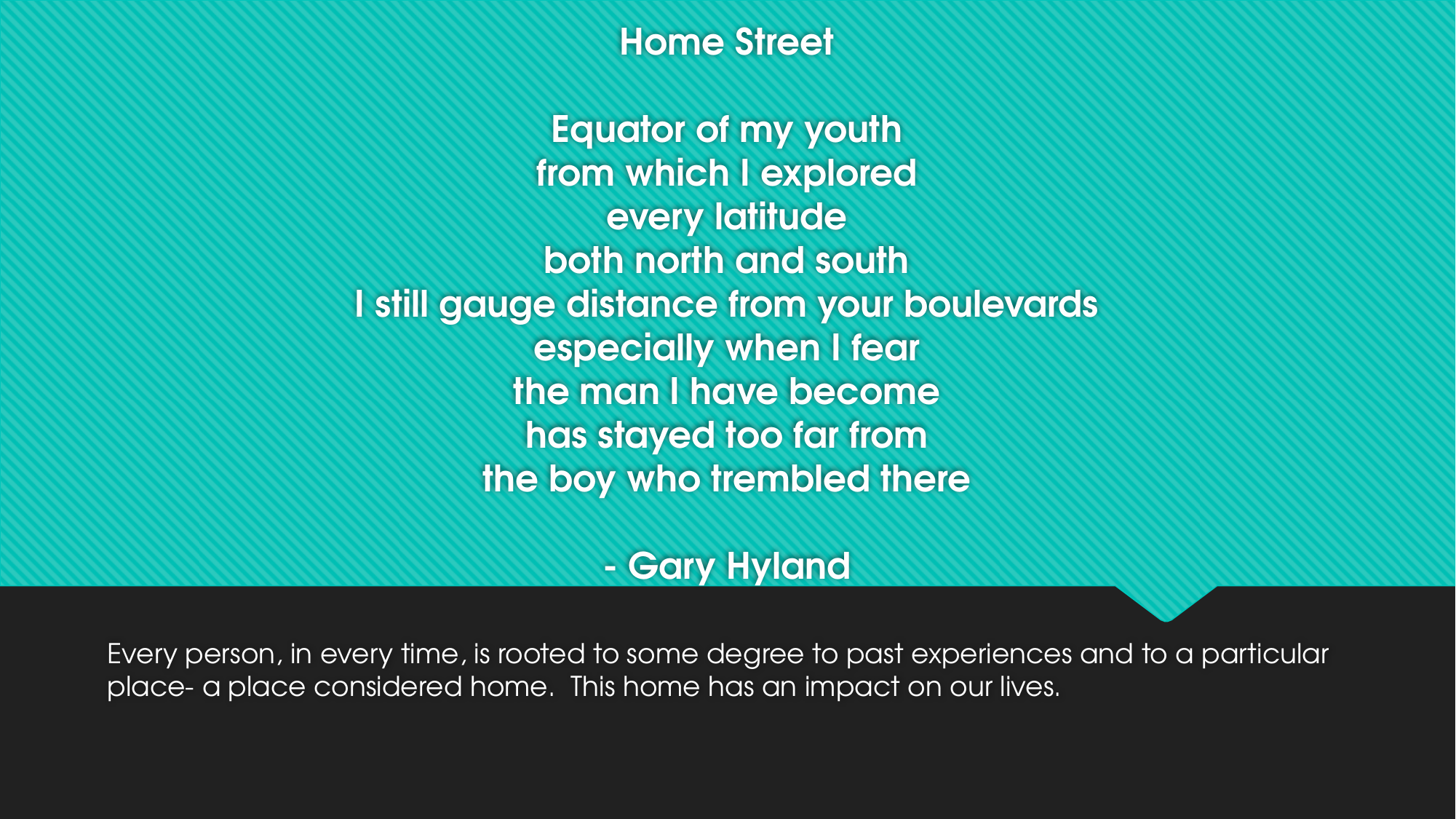

# Starting Out Recalling Childhood Home Street Equator of my youth from which I explored every latitude both north and south I still gauge distance from your boulevards especially when I fear the man I have become has stayed too far from the boy who trembled there - Gary Hyland
Every person, in every time, is rooted to some degree to past experiences and to a particular place- a place considered home.  This home has an impact on our lives.